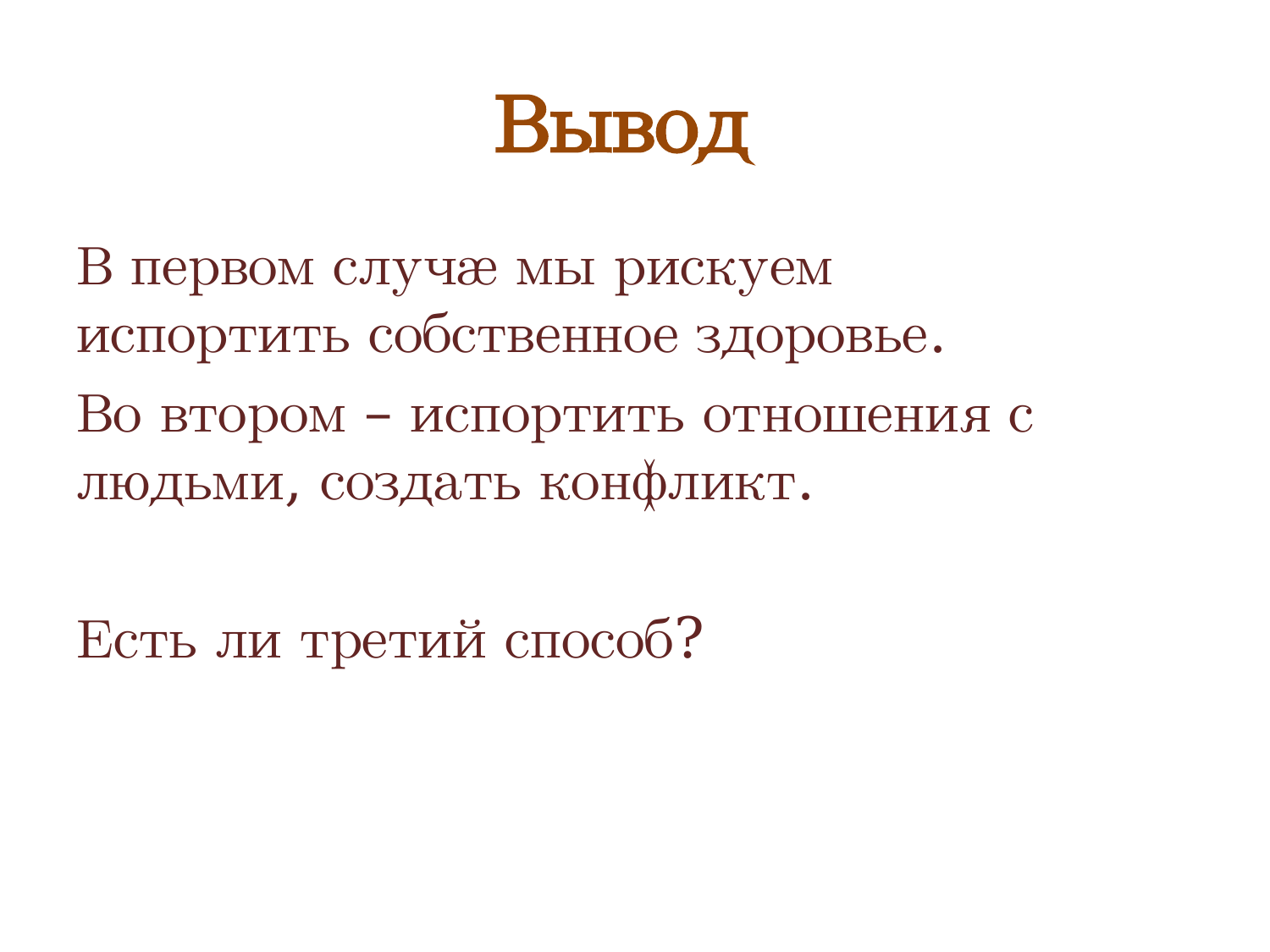

# Вывод
В первом случае мы рискуем испортить собственное здоровье.
Во втором – испортить отношения с людьми, создать конфликт.

Есть ли третий способ?